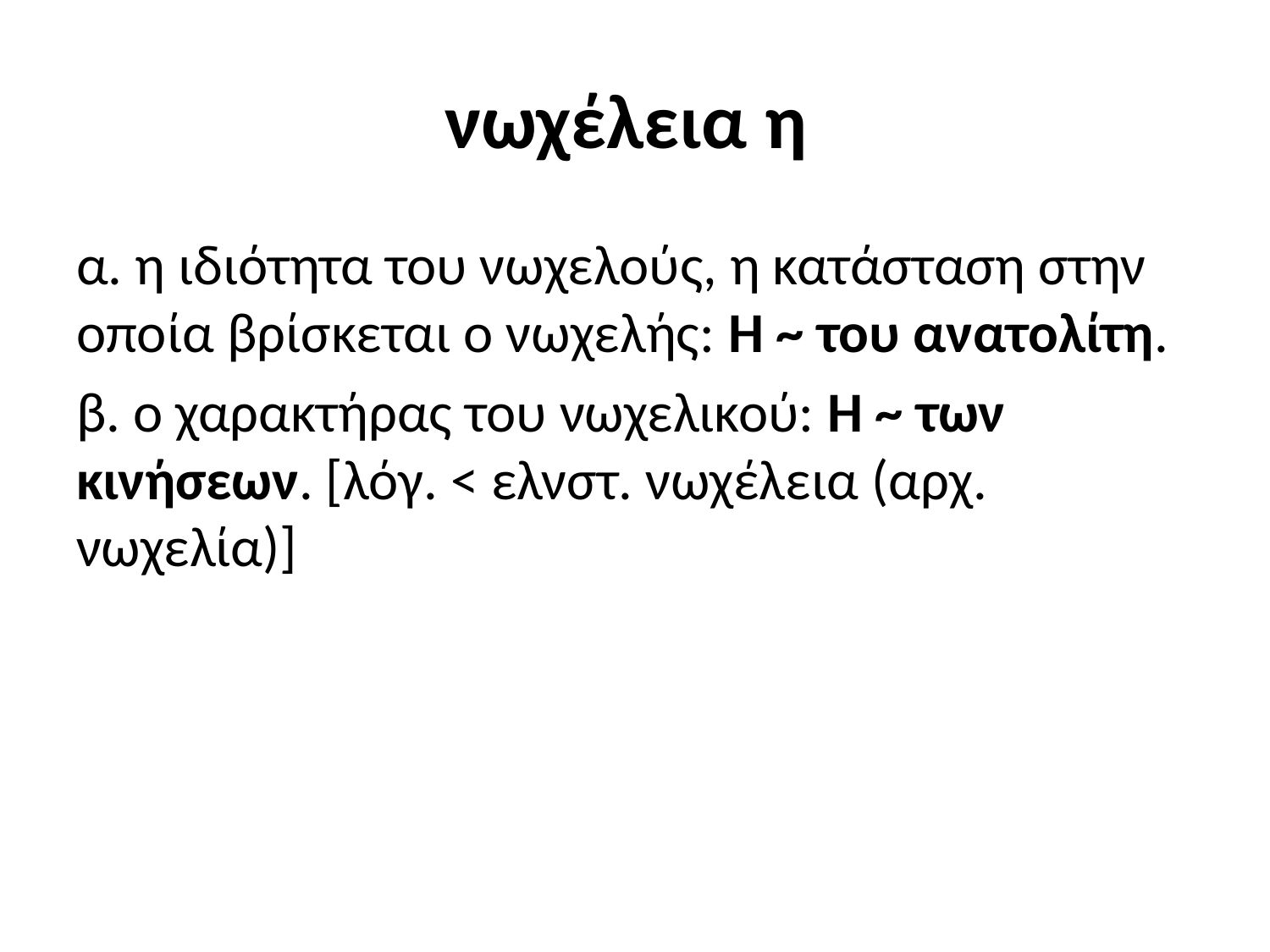

# νωχέλεια η
α. η ιδιότητα του νωχελούς, η κατάσταση στην οποία βρίσκεται ο νωχελής: H ~ του ανατολίτη.
β. ο χαρακτήρας του νωχελικού: H ~ των κινήσεων. [λόγ. < ελνστ. νωχέλεια (αρχ. νωχελία)]